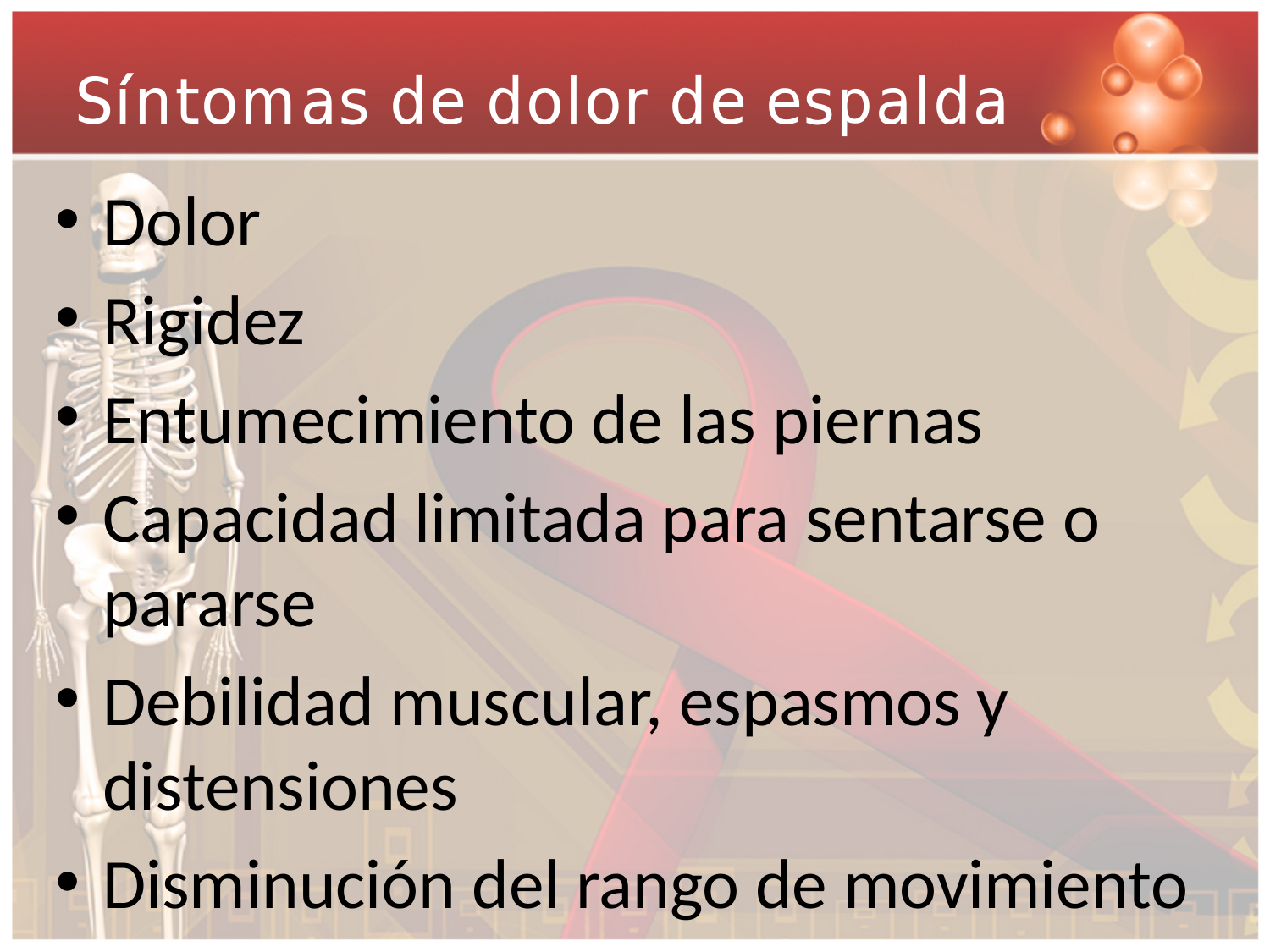

# Síntomas de dolor de espalda
Dolor
Rigidez
Entumecimiento de las piernas
Capacidad limitada para sentarse o pararse
Debilidad muscular, espasmos y distensiones
Disminución del rango de movimiento